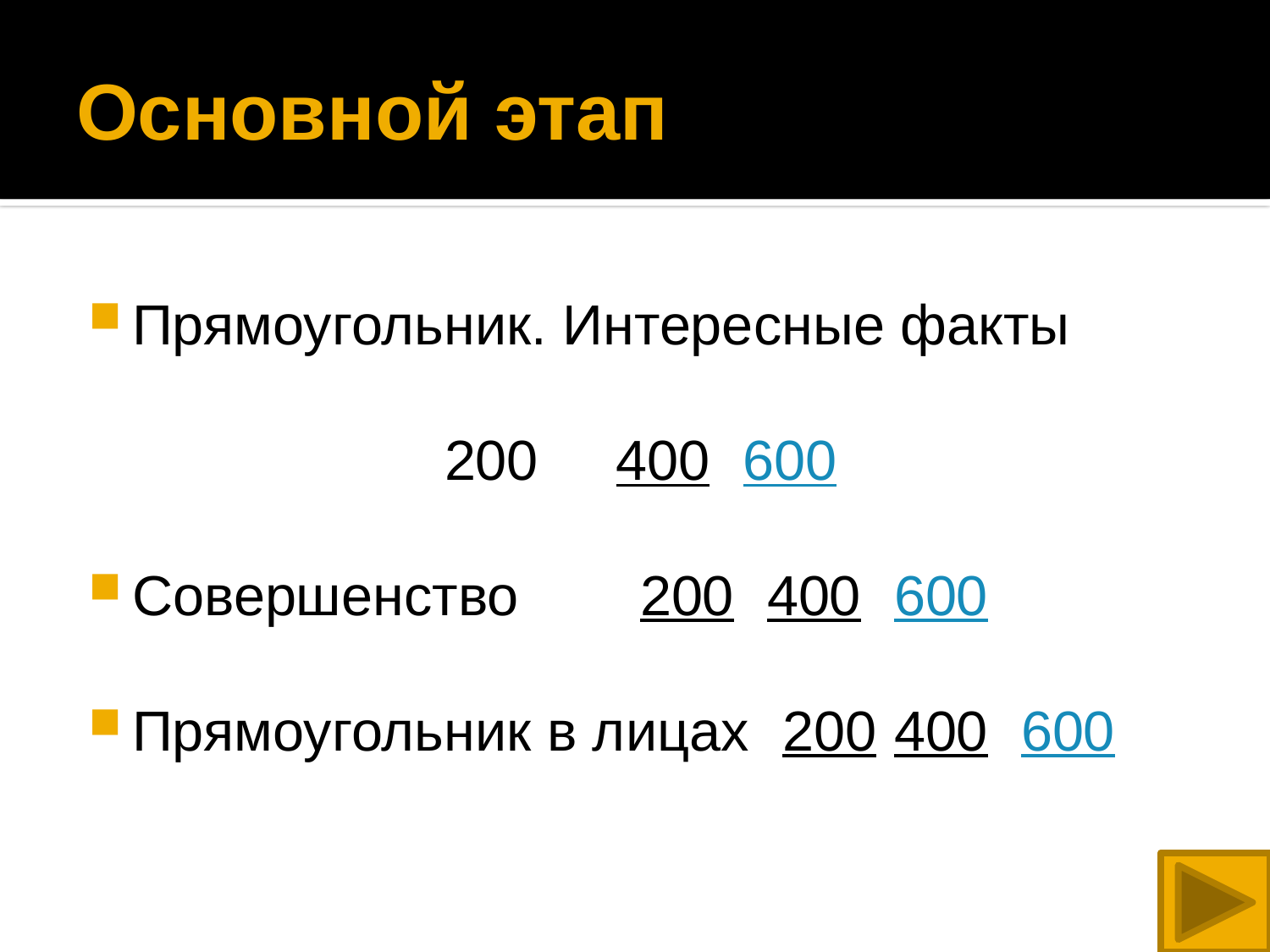

# Основной этап
Прямоугольник. Интересные факты
200	400	600
Совершенство 	200 	400	600
Прямоугольник в лицах	 200	400	600